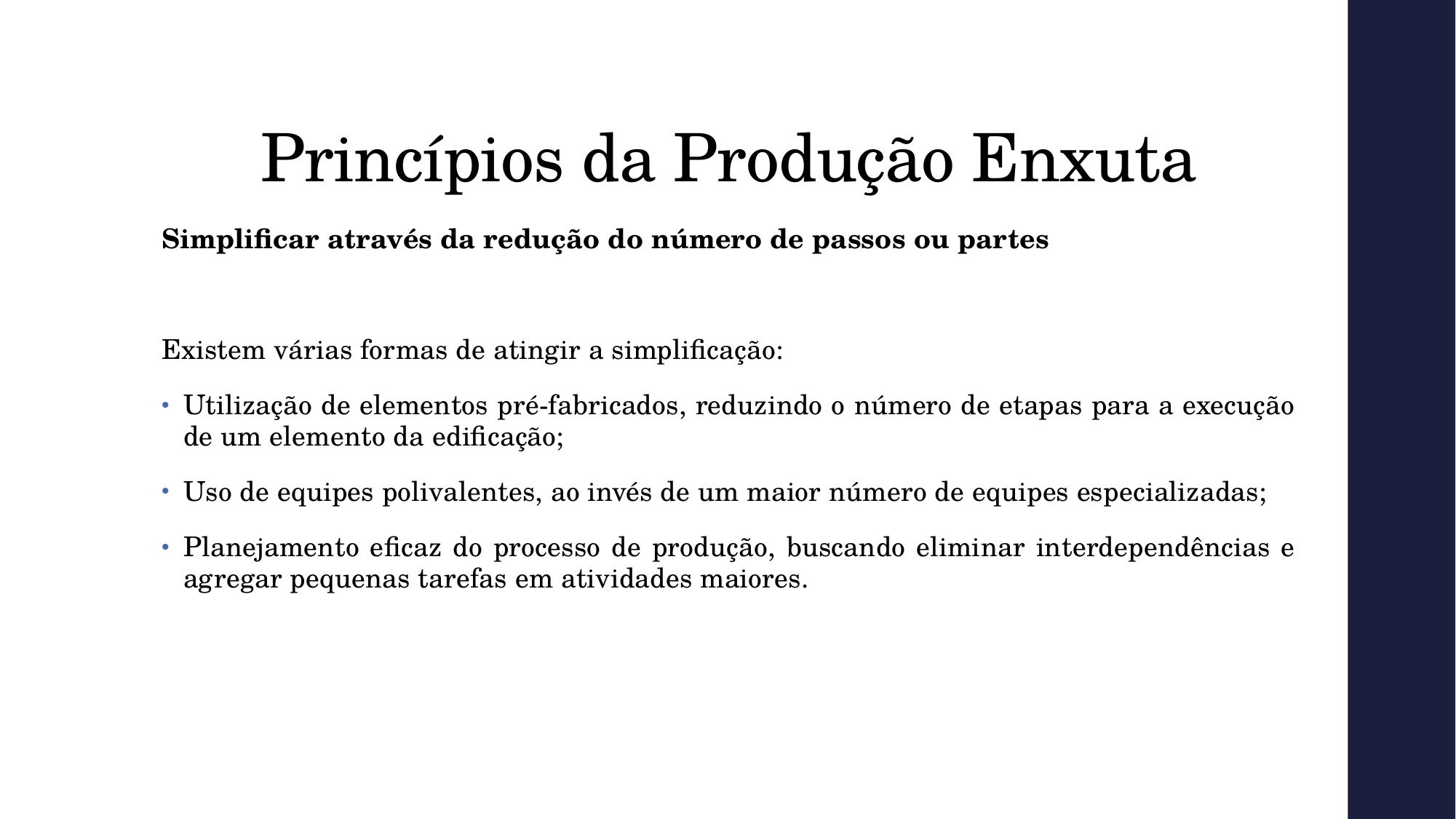

# Princípios da Produção Enxuta
Simplificar através da redução do número de passos ou partes

Existem várias formas de atingir a simplificação:
Utilização de elementos pré-fabricados, reduzindo o número de etapas para a execução de um elemento da edificação;
Uso de equipes polivalentes, ao invés de um maior número de equipes especializadas;
Planejamento eficaz do processo de produção, buscando eliminar interdependências e agregar pequenas tarefas em atividades maiores.